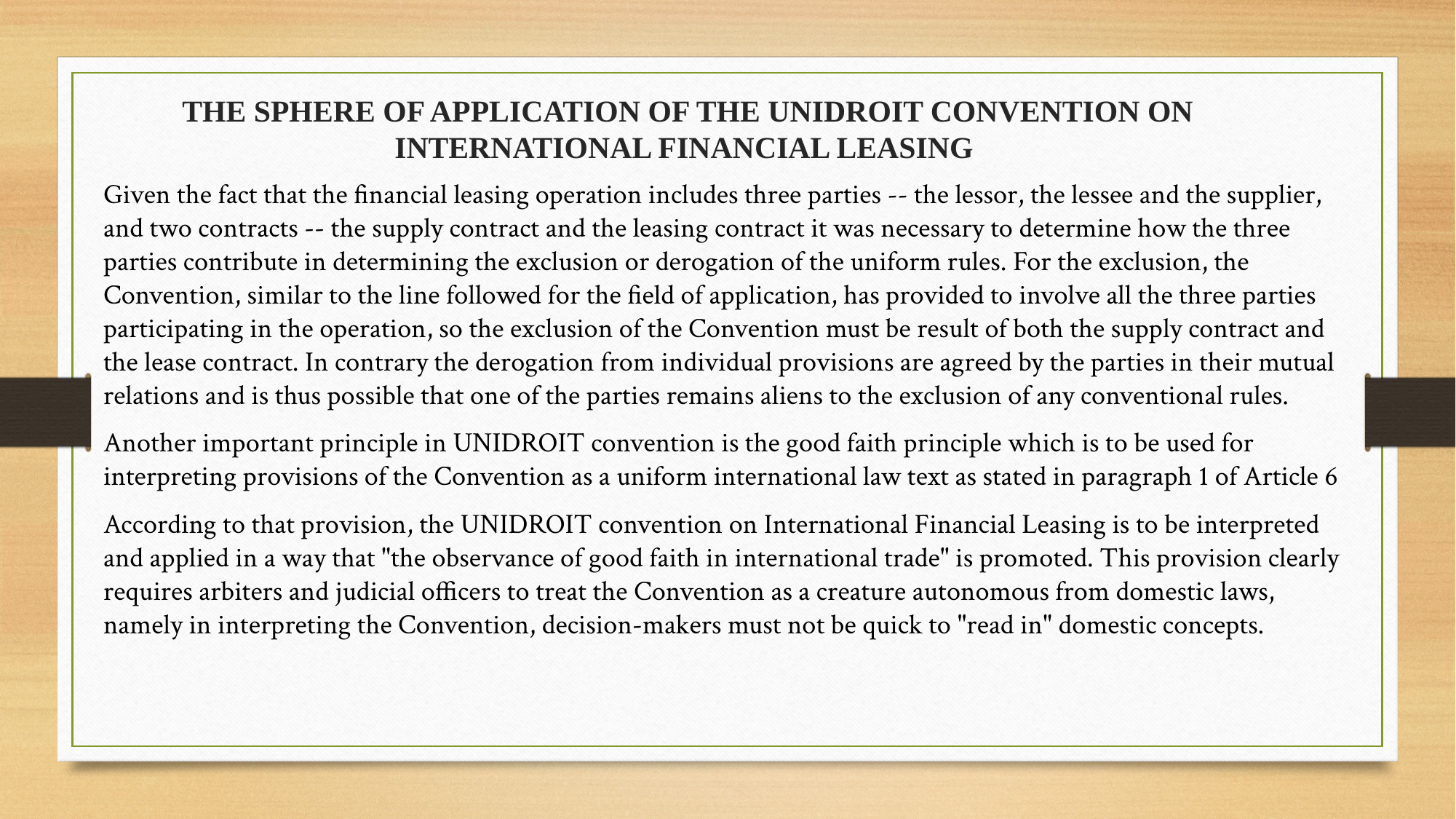

# THE SPHERE OF APPLICATION OF THE UNIDROIT CONVENTION ON INTERNATIONAL FINANCIAL LEASING
Given the fact that the financial leasing operation includes three parties -- the lessor, the lessee and the supplier, and two contracts -- the supply contract and the leasing contract it was necessary to determine how the three parties contribute in determining the exclusion or derogation of the uniform rules. For the exclusion, the Convention, similar to the line followed for the field of application, has provided to involve all the three parties participating in the operation, so the exclusion of the Convention must be result of both the supply contract and the lease contract. In contrary the derogation from individual provisions are agreed by the parties in their mutual relations and is thus possible that one of the parties remains aliens to the exclusion of any conventional rules.
Another important principle in UNIDROIT convention is the good faith principle which is to be used for interpreting provisions of the Convention as a uniform international law text as stated in paragraph 1 of Article 6
According to that provision, the UNIDROIT convention on International Financial Leasing is to be interpreted and applied in a way that "the observance of good faith in international trade" is promoted. This provision clearly requires arbiters and judicial officers to treat the Convention as a creature autonomous from domestic laws, namely in interpreting the Convention, decision-makers must not be quick to "read in" domestic concepts.